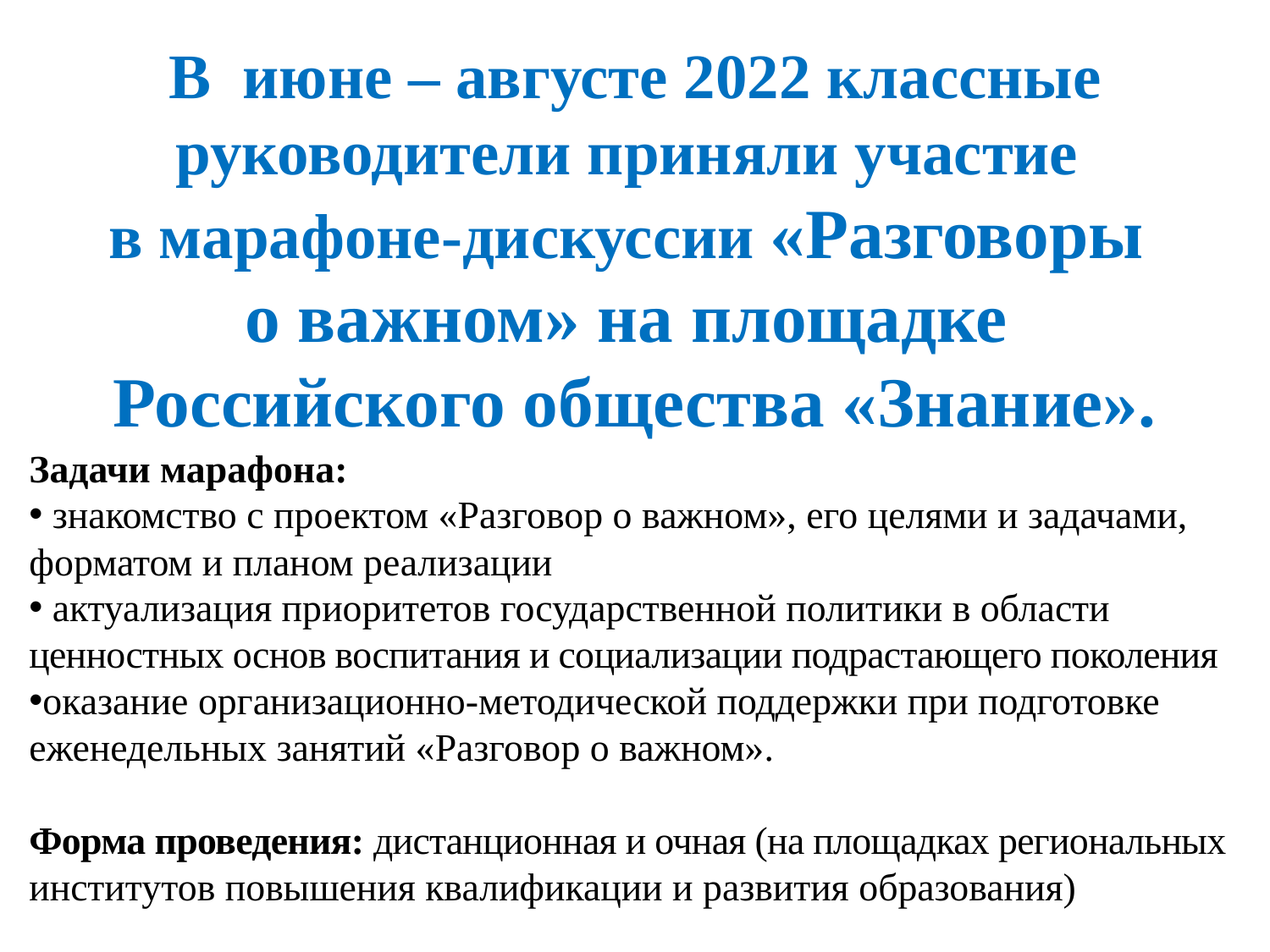

В  июне – августе 2022 классные руководители приняли участие
в марафоне-дискуссии «Разговоры
о важном» на площадке
Российского общества «Знание».

Задачи марафона:
 знакомство с проектом «Разговор о важном», его целями и задачами, форматом и планом реализации
 актуализация приоритетов государственной политики в области ценностных основ воспитания и социализации подрастающего поколения
оказание организационно-методической поддержки при подготовке еженедельных занятий «Разговор о важном».

Форма проведения: дистанционная и очная (на площадках региональных институтов повышения квалификации и развития образования)